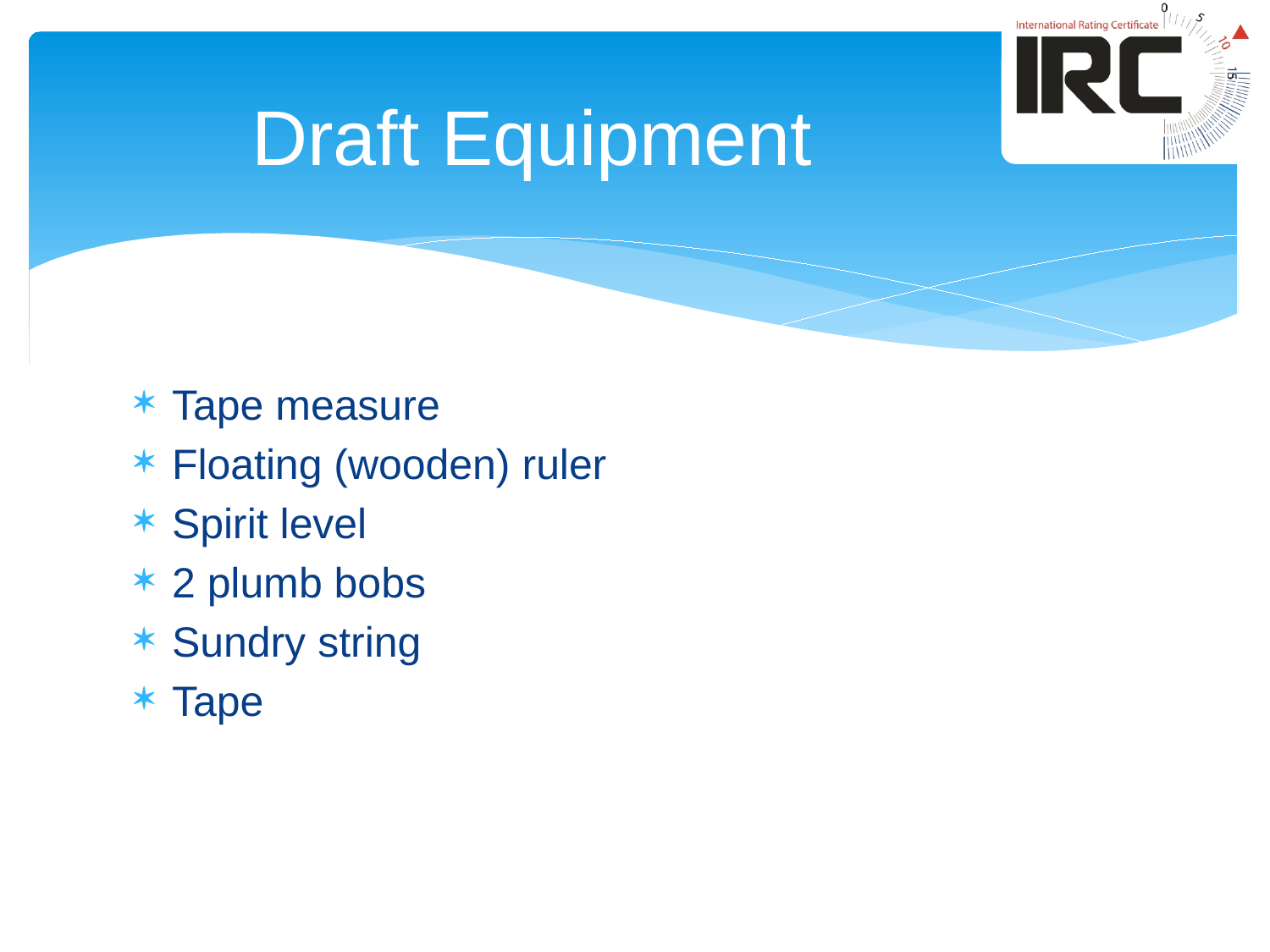

# Draft Equipment
Tape measure
Floating (wooden) ruler
Spirit level
2 plumb bobs
Sundry string
Tape